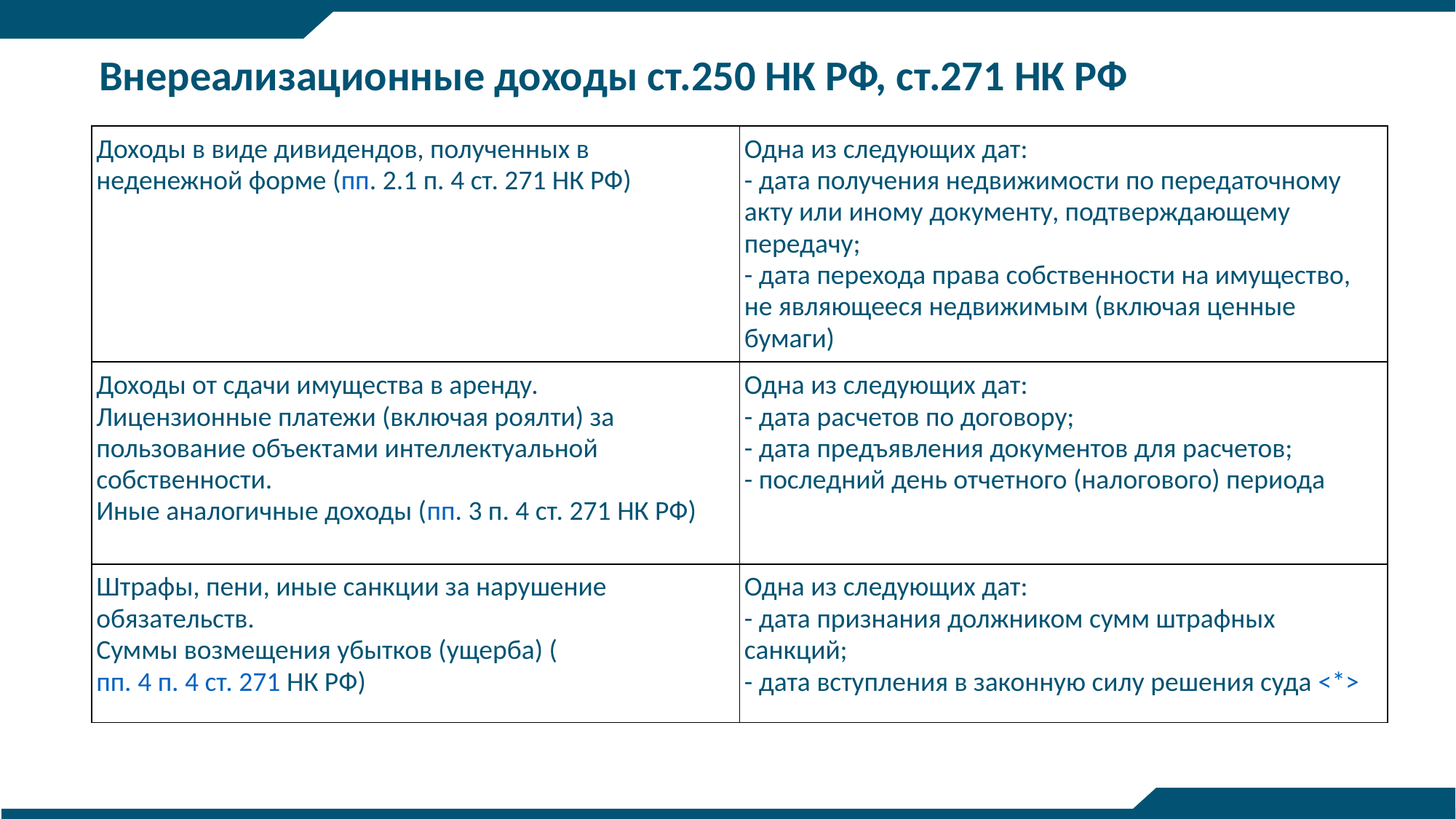

# Внереализационные доходы ст.250 НК РФ, ст.271 НК РФ
| Доходы в виде дивидендов, полученных в неденежной форме (пп. 2.1 п. 4 ст. 271 НК РФ) | Одна из следующих дат: - дата получения недвижимости по передаточному акту или иному документу, подтверждающему передачу; - дата перехода права собственности на имущество, не являющееся недвижимым (включая ценные бумаги) |
| --- | --- |
| Доходы от сдачи имущества в аренду. Лицензионные платежи (включая роялти) за пользование объектами интеллектуальной собственности. Иные аналогичные доходы (пп. 3 п. 4 ст. 271 НК РФ) | Одна из следующих дат: - дата расчетов по договору; - дата предъявления документов для расчетов; - последний день отчетного (налогового) периода |
| Штрафы, пени, иные санкции за нарушение обязательств. Суммы возмещения убытков (ущерба) (пп. 4 п. 4 ст. 271 НК РФ) | Одна из следующих дат: - дата признания должником сумм штрафных санкций; - дата вступления в законную силу решения суда <\*> |